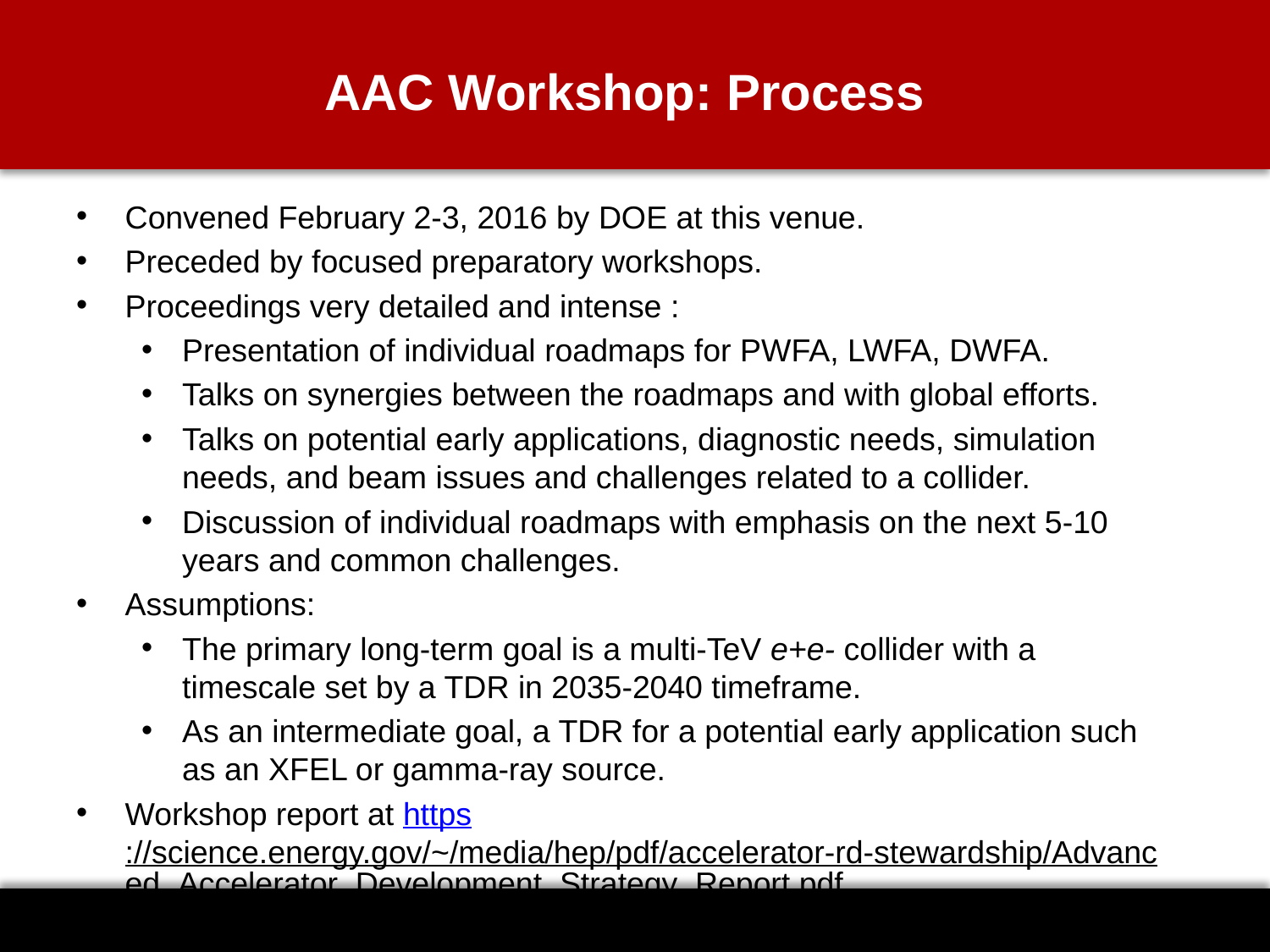

# AAC Workshop: Process
Convened February 2-3, 2016 by DOE at this venue.
Preceded by focused preparatory workshops.
Proceedings very detailed and intense :
Presentation of individual roadmaps for PWFA, LWFA, DWFA.
Talks on synergies between the roadmaps and with global efforts.
Talks on potential early applications, diagnostic needs, simulation needs, and beam issues and challenges related to a collider.
Discussion of individual roadmaps with emphasis on the next 5-10 years and common challenges.
Assumptions:
The primary long-term goal is a multi-TeV e+e- collider with a timescale set by a TDR in 2035-2040 timeframe.
As an intermediate goal, a TDR for a potential early application such as an XFEL or gamma-ray source.
Workshop report at https://science.energy.gov/~/media/hep/pdf/accelerator-rd-stewardship/Advanced_Accelerator_Development_Strategy_Report.pdf